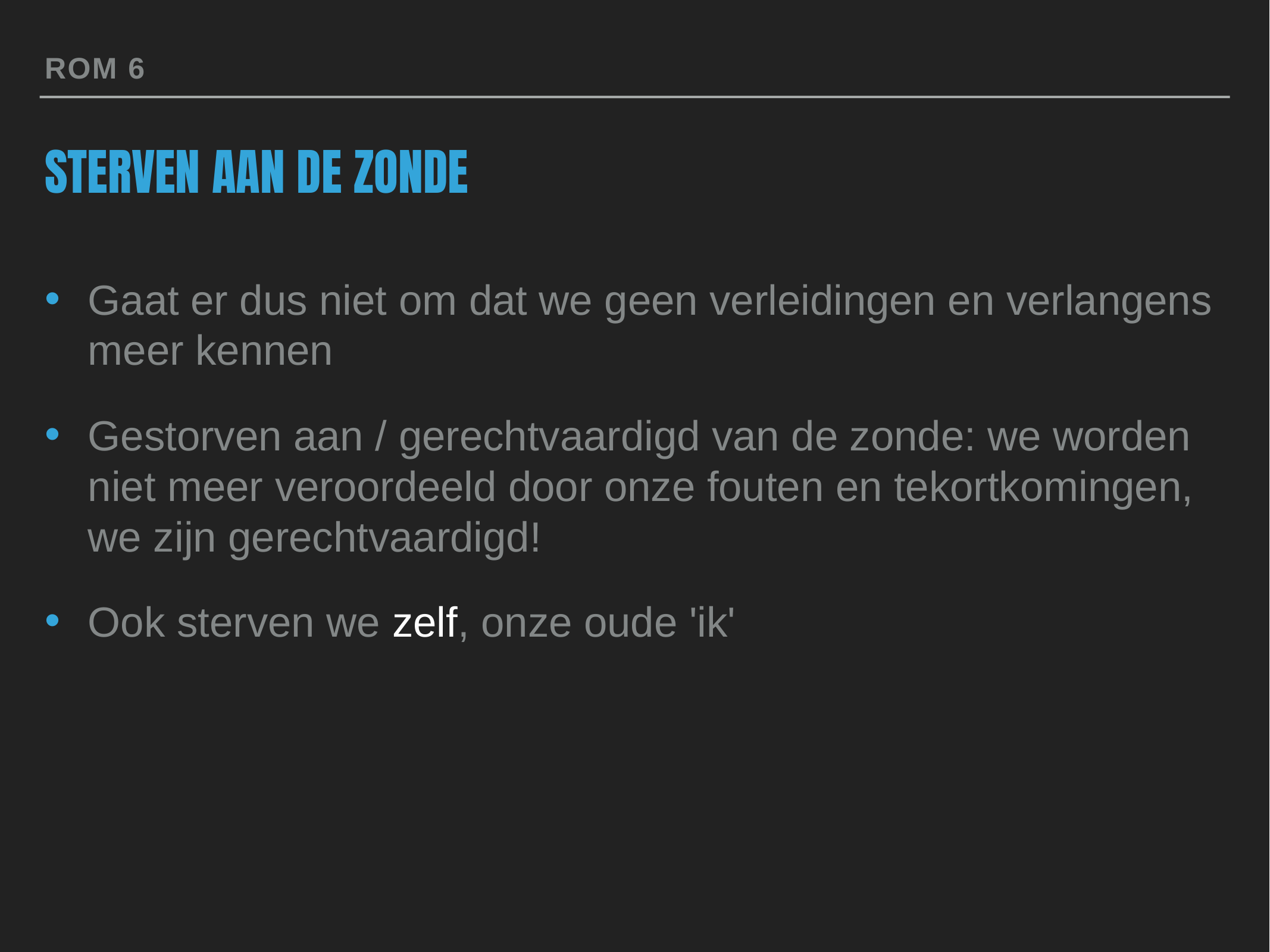

Rom 6
# Sterven aan de zonde
Gaat er dus niet om dat we geen verleidingen en verlangens meer kennen
Gestorven aan / gerechtvaardigd van de zonde: we worden niet meer veroordeeld door onze fouten en tekortkomingen, we zijn gerechtvaardigd!
Ook sterven we zelf, onze oude 'ik'